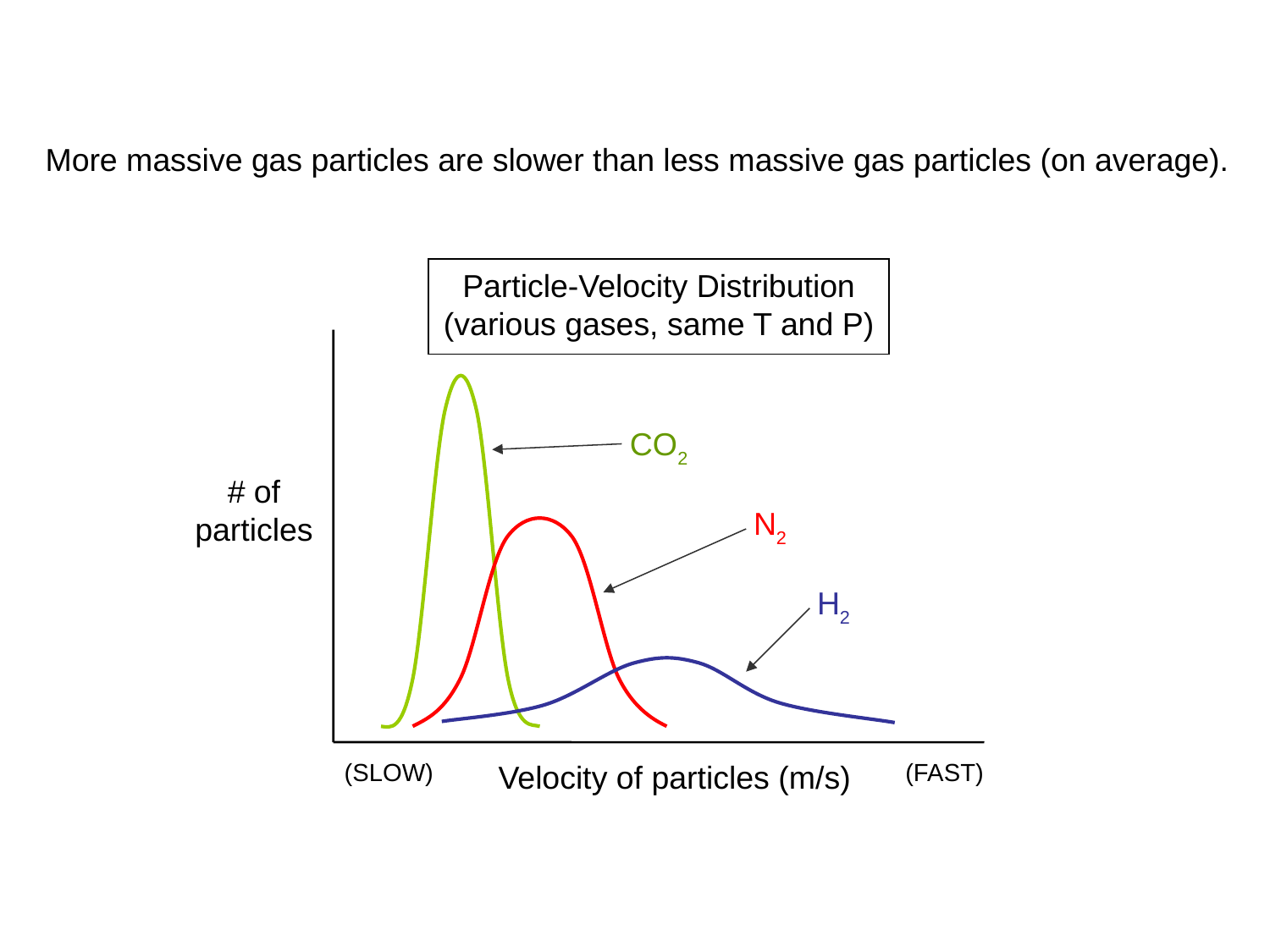

More massive gas particles are slower than less massive gas particles (on average).

Particle-Velocity Distribution
(various gases, same T and P)

CO2

# of
particles
N2

H2

(SLOW)
Velocity of particles (m/s)
(FAST)